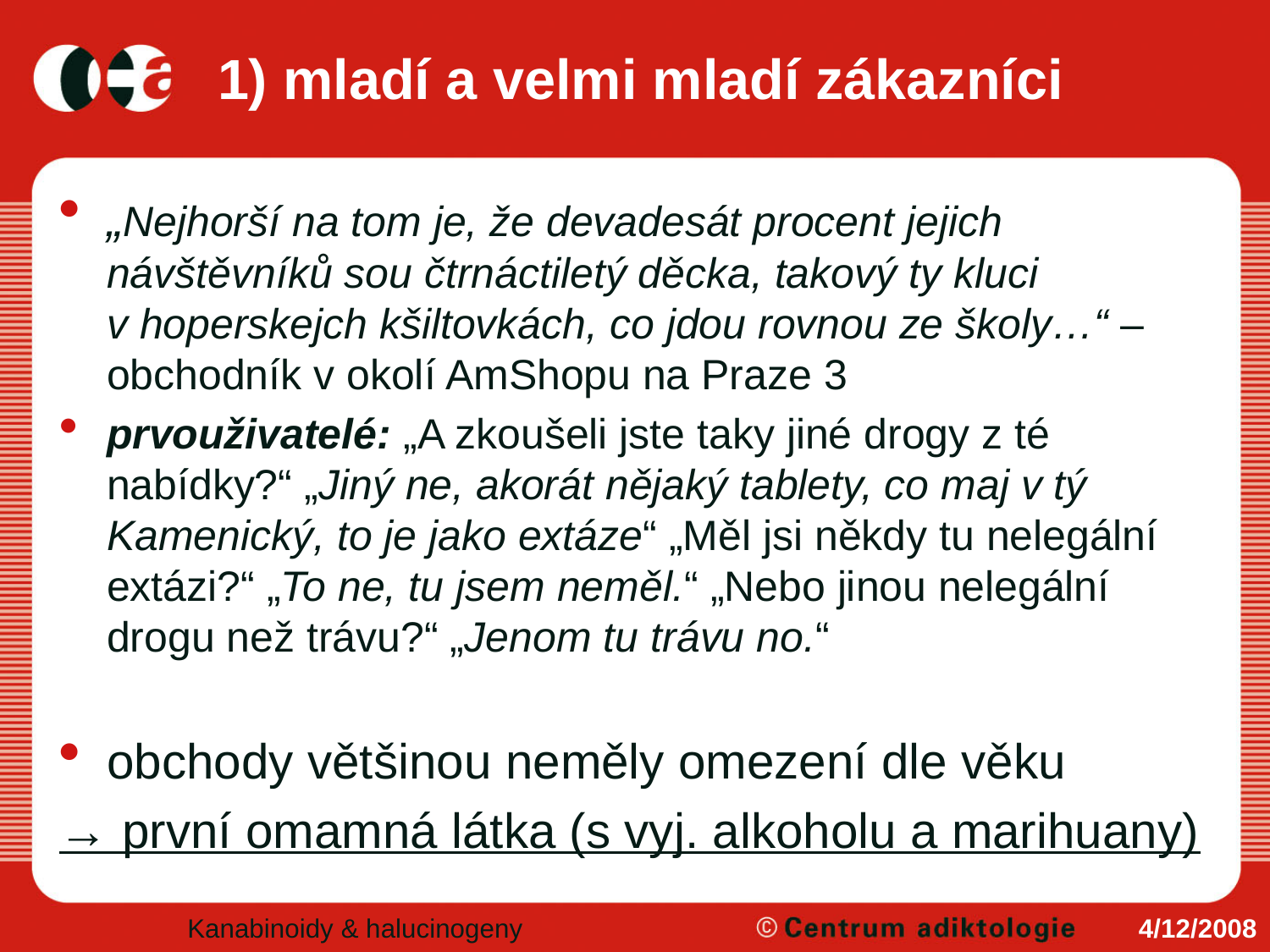

# 1) mladí a velmi mladí zákazníci
„Nejhorší na tom je, že devadesát procent jejich návštěvníků sou čtrnáctiletý děcka, takový ty kluci v hoperskejch kšiltovkách, co jdou rovnou ze školy…“ – obchodník v okolí AmShopu na Praze 3
prvouživatelé: „A zkoušeli jste taky jiné drogy z té nabídky?“ „Jiný ne, akorát nějaký tablety, co maj v tý Kamenický, to je jako extáze“ „Měl jsi někdy tu nelegální extázi?“ „To ne, tu jsem neměl.“ „Nebo jinou nelegální drogu než trávu?“ „Jenom tu trávu no.“

obchody většinou neměly omezení dle věku
→ první omamná látka (s vyj. alkoholu a marihuany)
Kanabinoidy & halucinogeny
4/12/2008